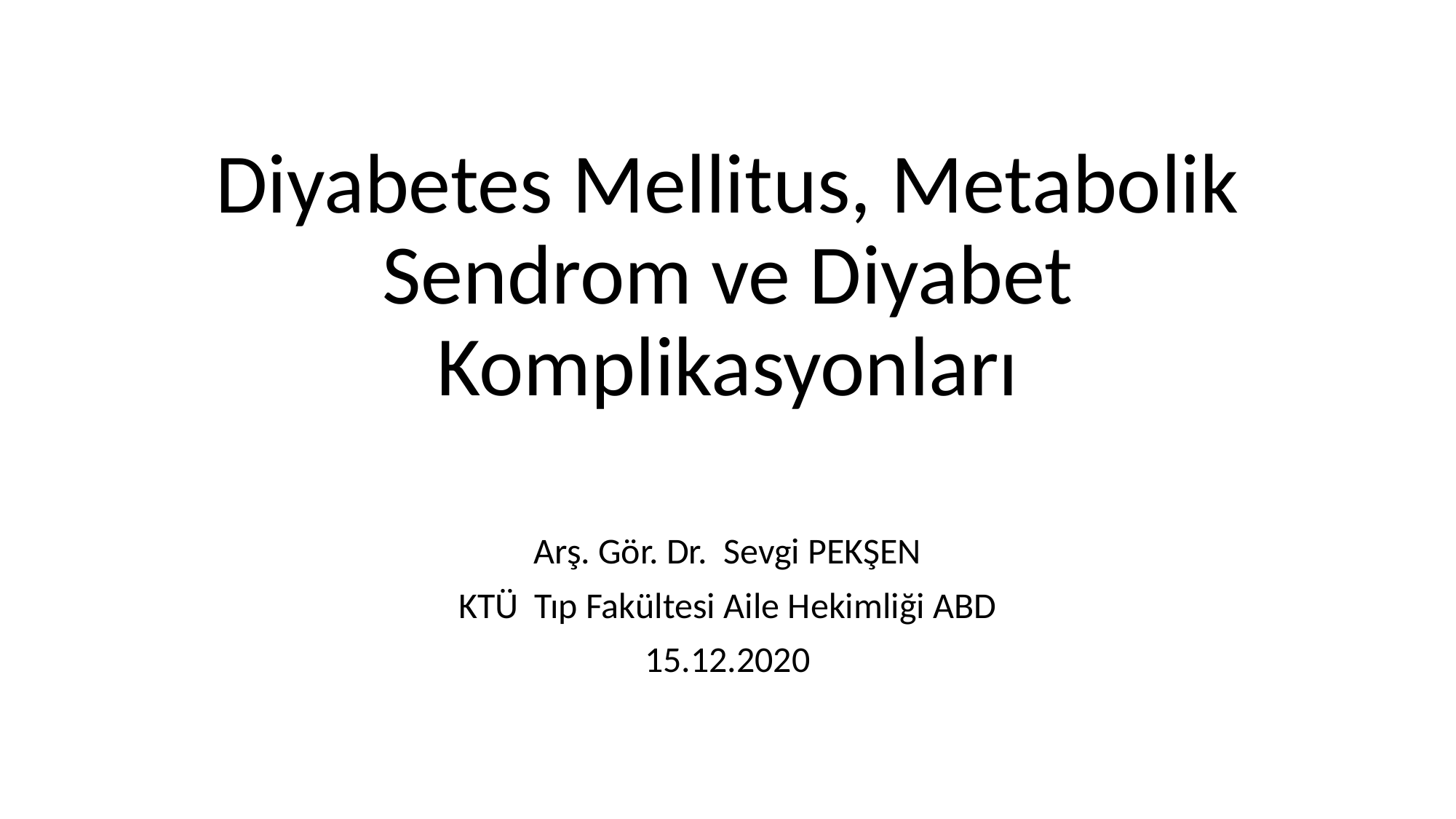

# Diyabetes Mellitus, Metabolik Sendrom ve Diyabet Komplikasyonları
Arş. Gör. Dr.  Sevgi PEKŞEN
KTÜ  Tıp Fakültesi Aile Hekimliği ABD
15.12.2020